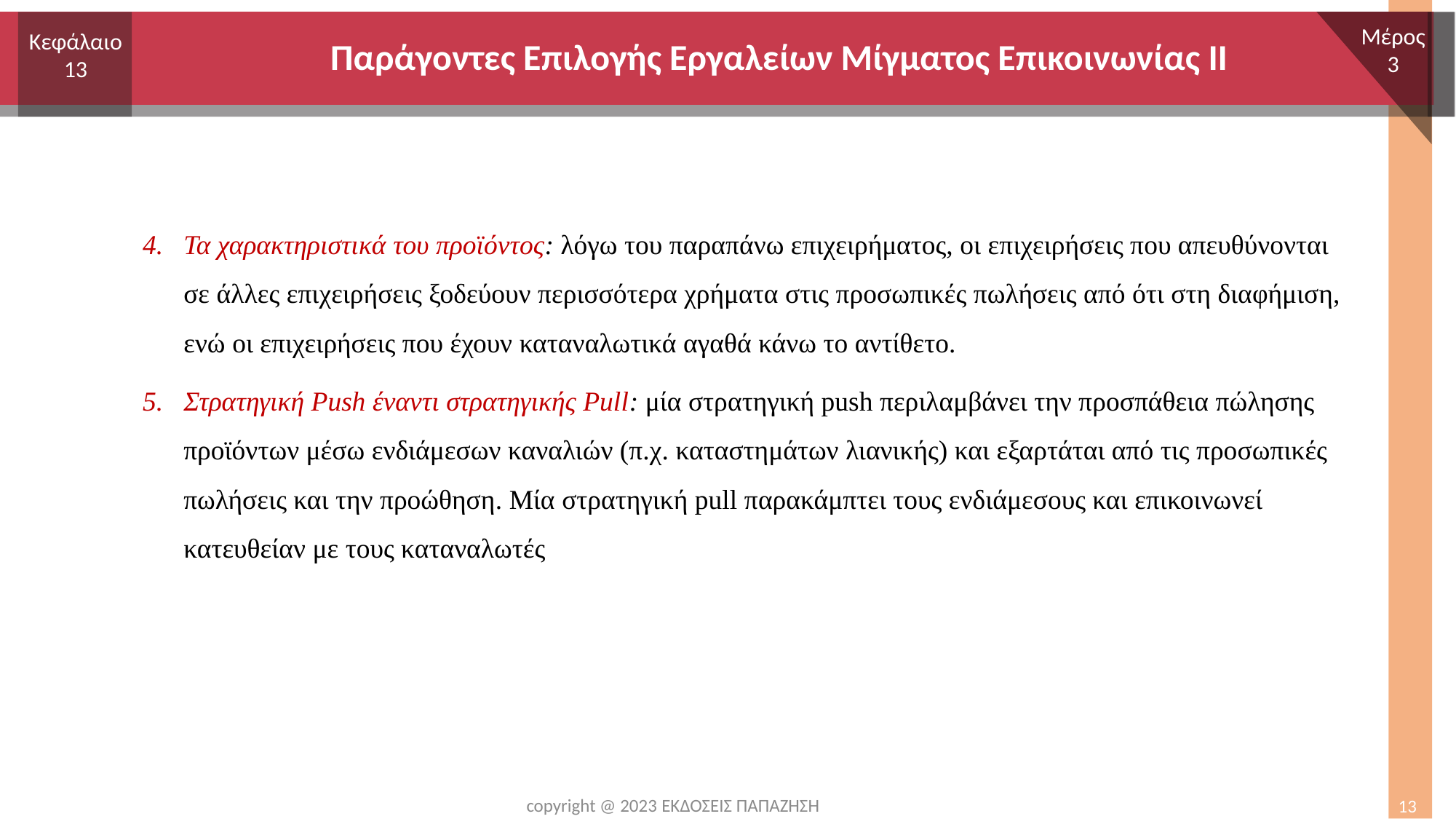

# Παράγοντες Επιλογής Εργαλείων Μίγματος Επικοινωνίας II

Μέρος
3
Κεφάλαιο
13
Τα χαρακτηριστικά του προϊόντος: λόγω του παραπάνω επιχειρήματος, οι επιχειρήσεις που απευθύνονται σε άλλες επιχειρήσεις ξοδεύουν περισσότερα χρήματα στις προσωπικές πωλήσεις από ότι στη διαφήμιση, ενώ οι επιχειρήσεις που έχουν καταναλωτικά αγαθά κάνω το αντίθετο.
Στρατηγική Push έναντι στρατηγικής Pull: μία στρατηγική push περιλαμβάνει την προσπάθεια πώλησης προϊόντων μέσω ενδιάμεσων καναλιών (π.χ. καταστημάτων λιανικής) και εξαρτάται από τις προσωπικές πωλήσεις και την προώθηση. Μία στρατηγική pull παρακάμπτει τους ενδιάμεσους και επικοινωνεί κατευθείαν με τους καταναλωτές
copyright @ 2023 ΕΚΔΟΣΕΙΣ ΠΑΠΑΖΗΣΗ
13